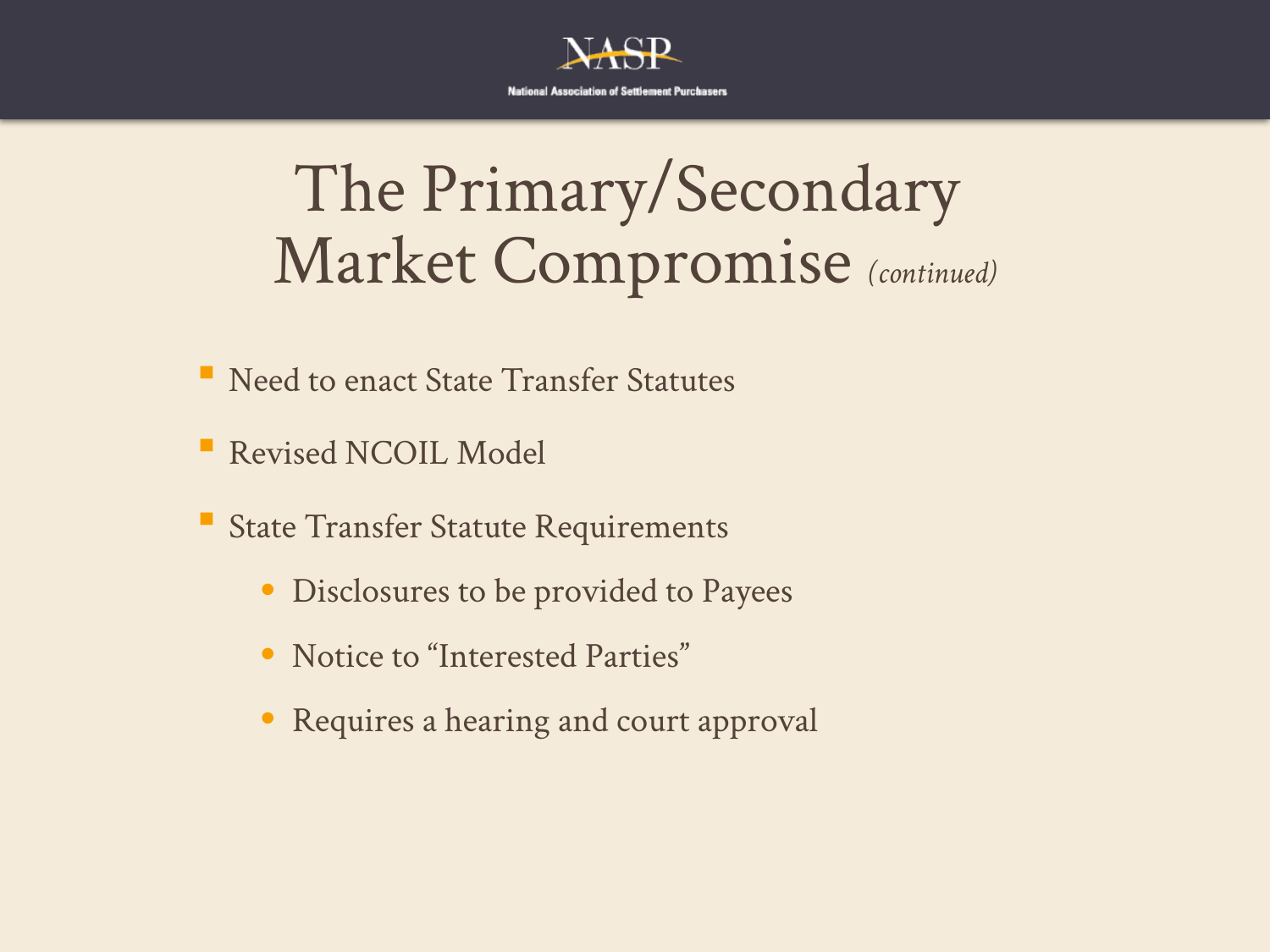

# The Primary/Secondary Market Compromise (continued)
Need to enact State Transfer Statutes
Revised NCOIL Model
State Transfer Statute Requirements
Disclosures to be provided to Payees
Notice to “Interested Parties”
Requires a hearing and court approval